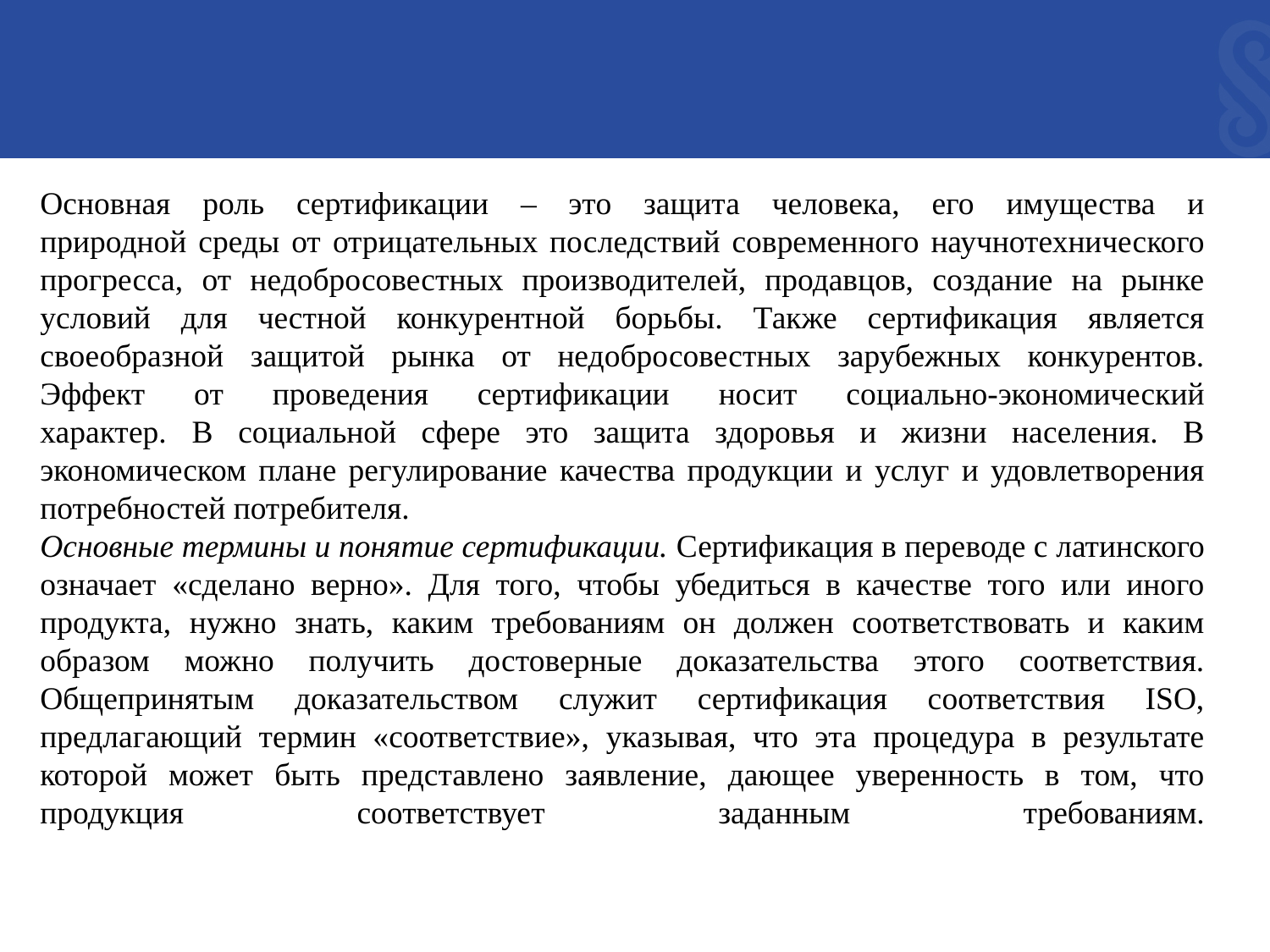

Основная роль сертификации – это защита человека, его имущества и
природной среды от отрицательных последствий современного научнотехнического прогресса, от недобросовестных производителей, продавцов, создание на рынке условий для честной конкурентной борьбы. Также сертификация является своеобразной защитой рынка от недобросовестных зарубежных конкурентов.
Эффект от проведения сертификации носит социально-экономический
характер. В социальной сфере это защита здоровья и жизни населения. В
экономическом плане регулирование качества продукции и услуг и удовлетворения потребностей потребителя.
Основные термины и понятие сертификации. Сертификация в переводе с латинского означает «сделано верно». Для того, чтобы убедиться в качестве того или иного продукта, нужно знать, каким требованиям он должен соответствовать и каким образом можно получить достоверные доказательства этого соответствия. Общепринятым доказательством служит сертификация соответствия ISO, предлагающий термин «соответствие», указывая, что эта процедура в результате которой может быть представлено заявление, дающее уверенность в том, что
продукция соответствует заданным требованиям.